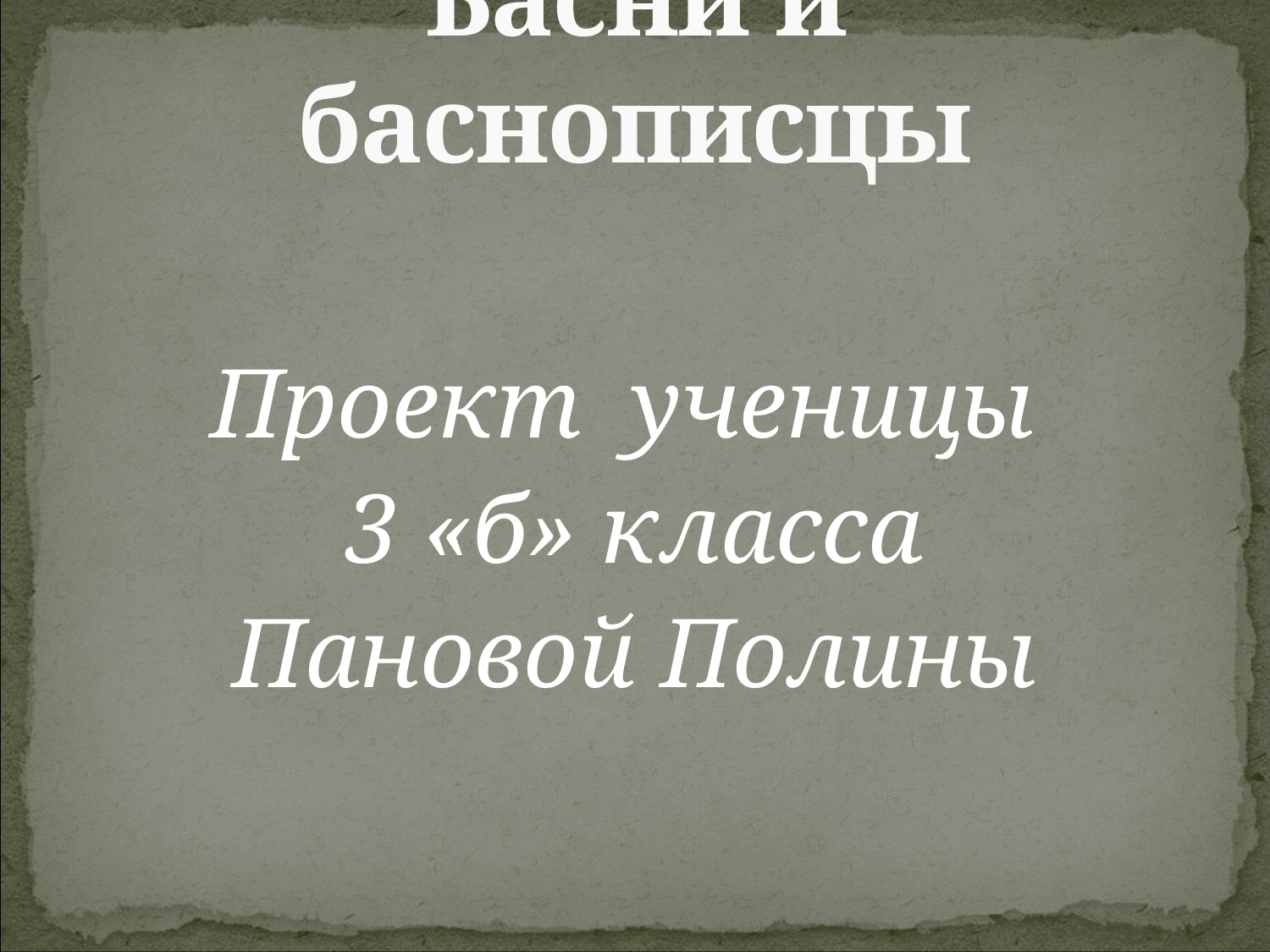

# Басни и баснописцы

Проект  ученицы
3 «б» класса
Пановой Полины